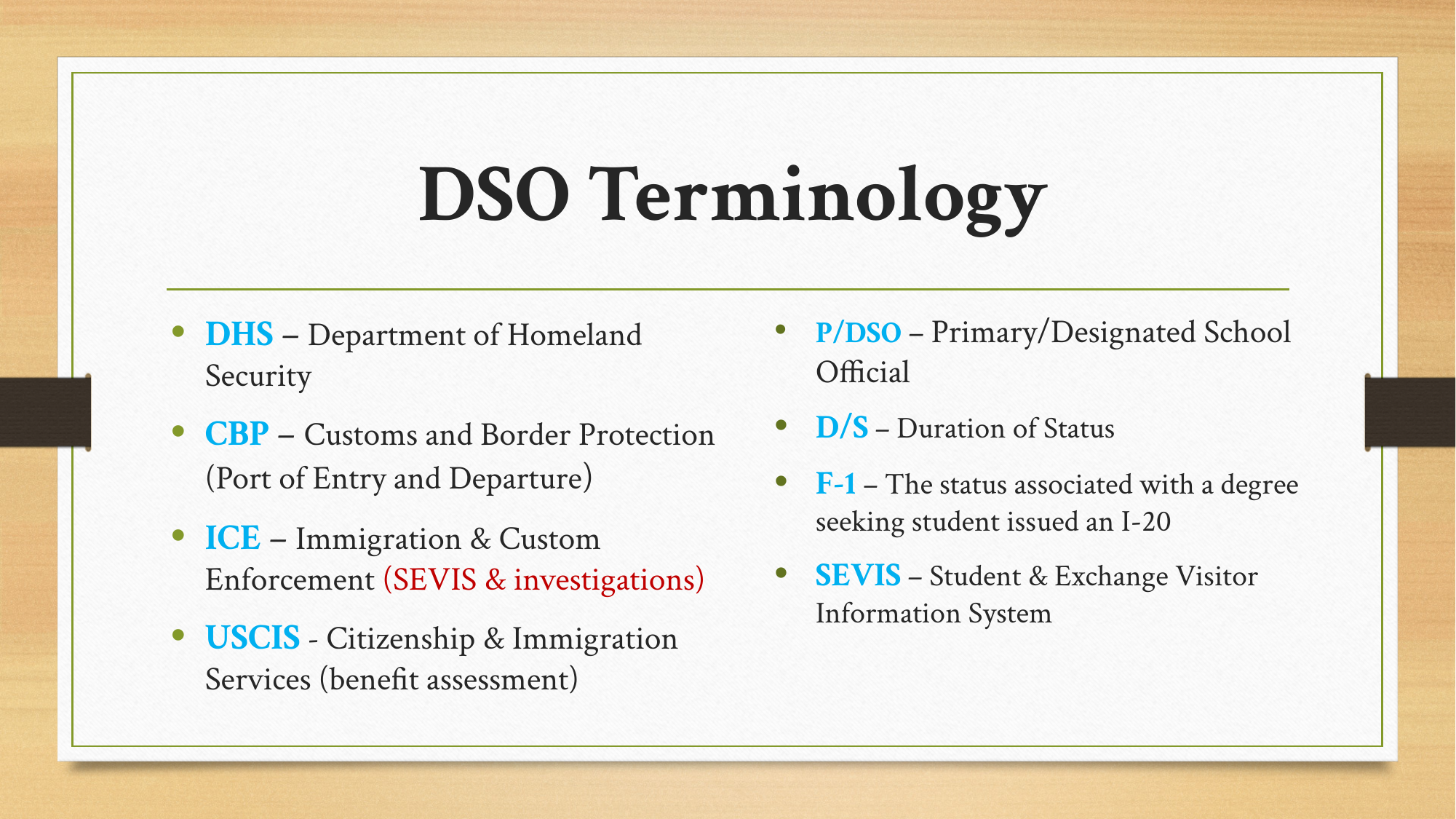

# DSO Terminology
DHS – Department of Homeland Security
CBP – Customs and Border Protection (Port of Entry and Departure)
ICE – Immigration & Custom Enforcement (SEVIS & investigations)
USCIS - Citizenship & Immigration Services (benefit assessment)

P/DSO – Primary/Designated School Official
D/S – Duration of Status
F-1 – The status associated with a degree seeking student issued an I-20
SEVIS – Student & Exchange Visitor Information System